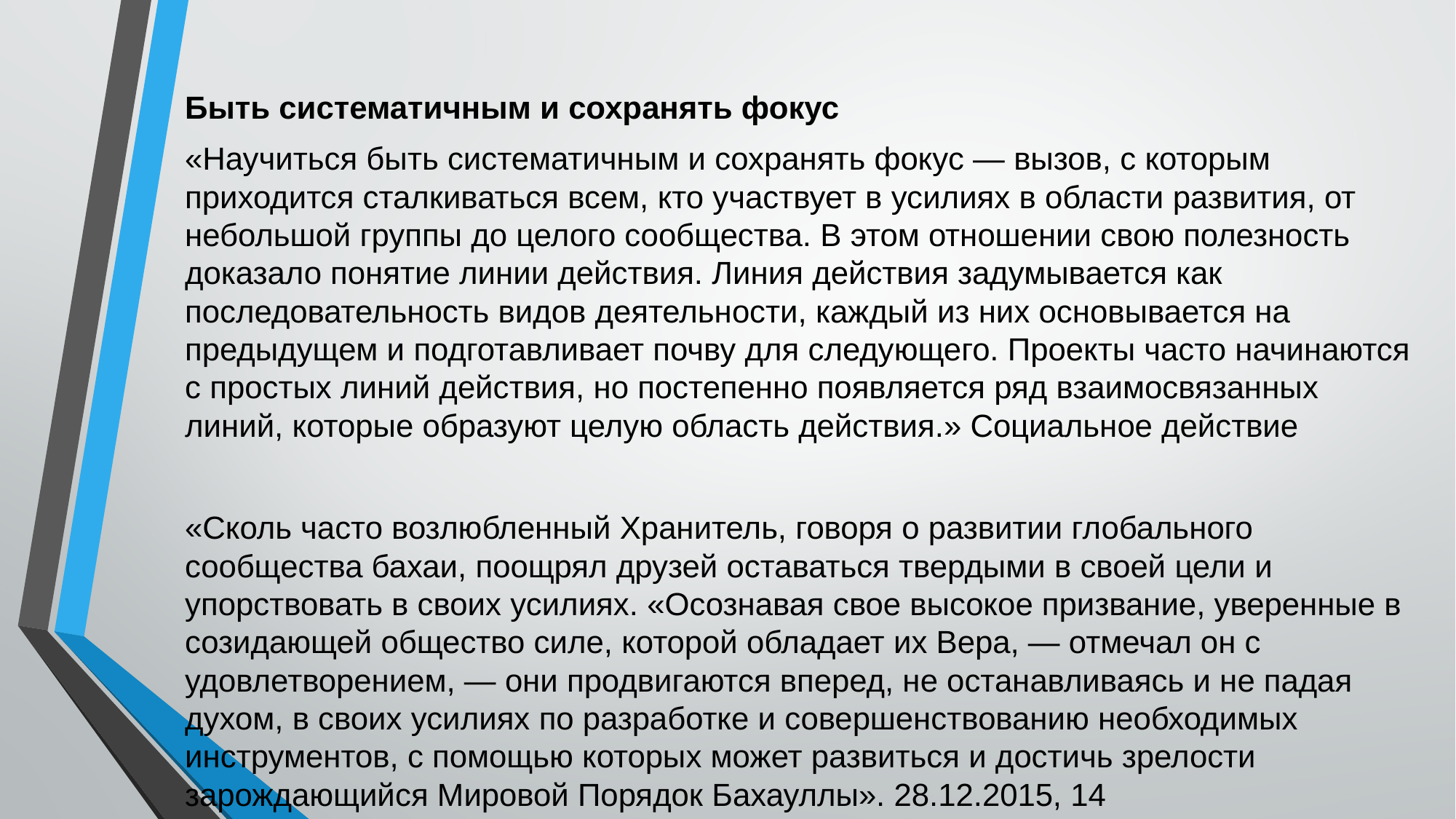

Быть систематичным и сохранять фокус
«Научиться быть систематичным и сохранять фокус — вызов, с которым приходится сталкиваться всем, кто участвует в усилиях в области развития, от небольшой группы до целого сообщества. В этом отношении свою полезность доказало понятие линии действия. Линия действия задумывается как последовательность видов деятельности, каждый из них основывается на предыдущем и подготавливает почву для следующего. Проекты часто начинаются с простых линий действия, но постепенно появляется ряд взаимосвязанных линий, которые образуют целую область действия.» Социальное действие

«Сколь часто возлюбленный Хранитель, говоря о развитии глобального сообщества бахаи, поощрял друзей оставаться твердыми в своей цели и упорствовать в своих усилиях. «Осознавая свое высокое призвание, уверенные в созидающей общество силе, которой обладает их Вера, — отмечал он с удовлетворением, — они продвигаются вперед, не останавливаясь и не падая духом, в своих усилиях по разработке и совершенствованию необходимых инструментов, с помощью которых может развиться и достичь зрелости зарождающийся Мировой Порядок Бахауллы». 28.12.2015, 14